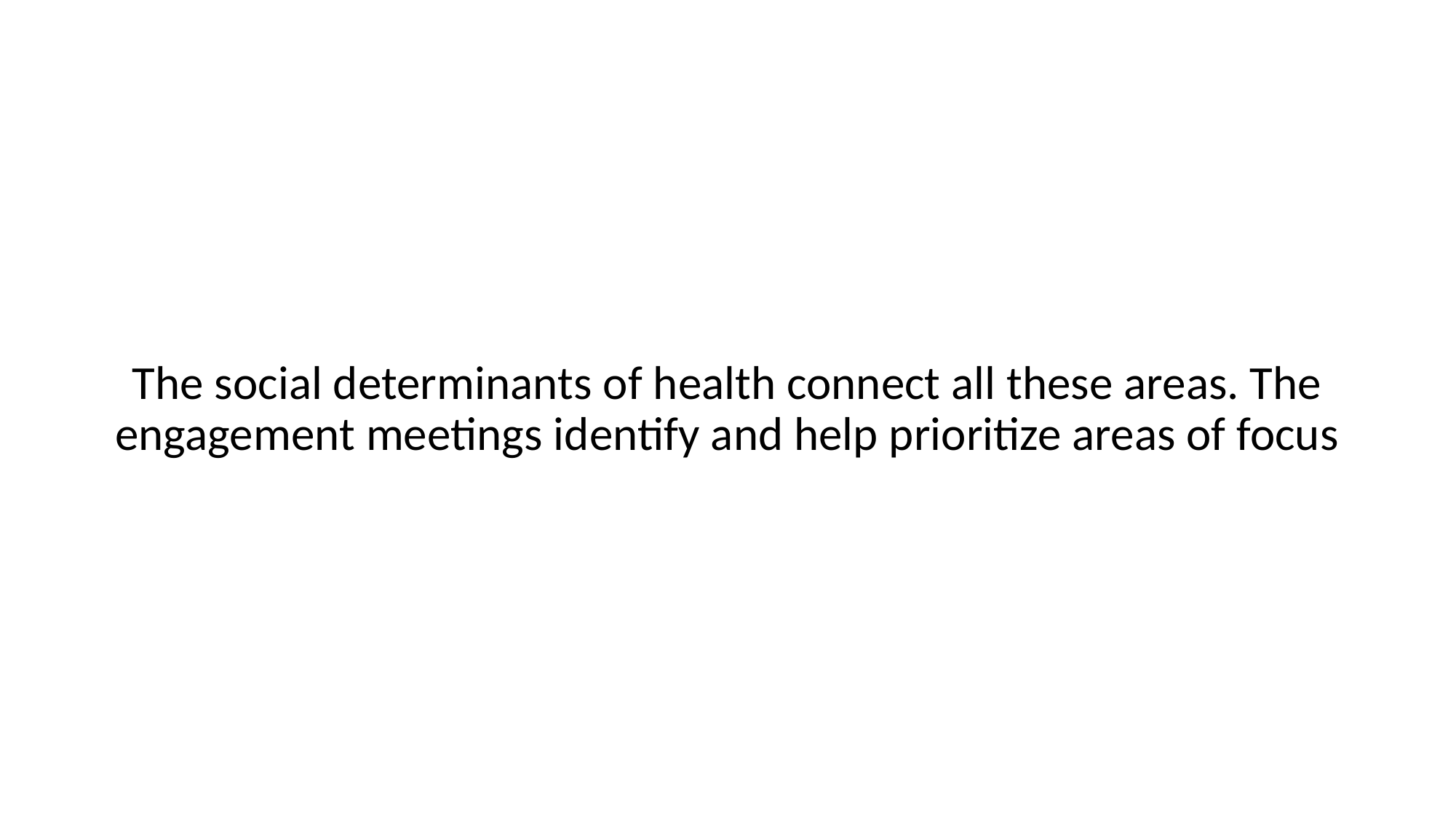

# The social determinants of health connect all these areas. The engagement meetings identify and help prioritize areas of focus